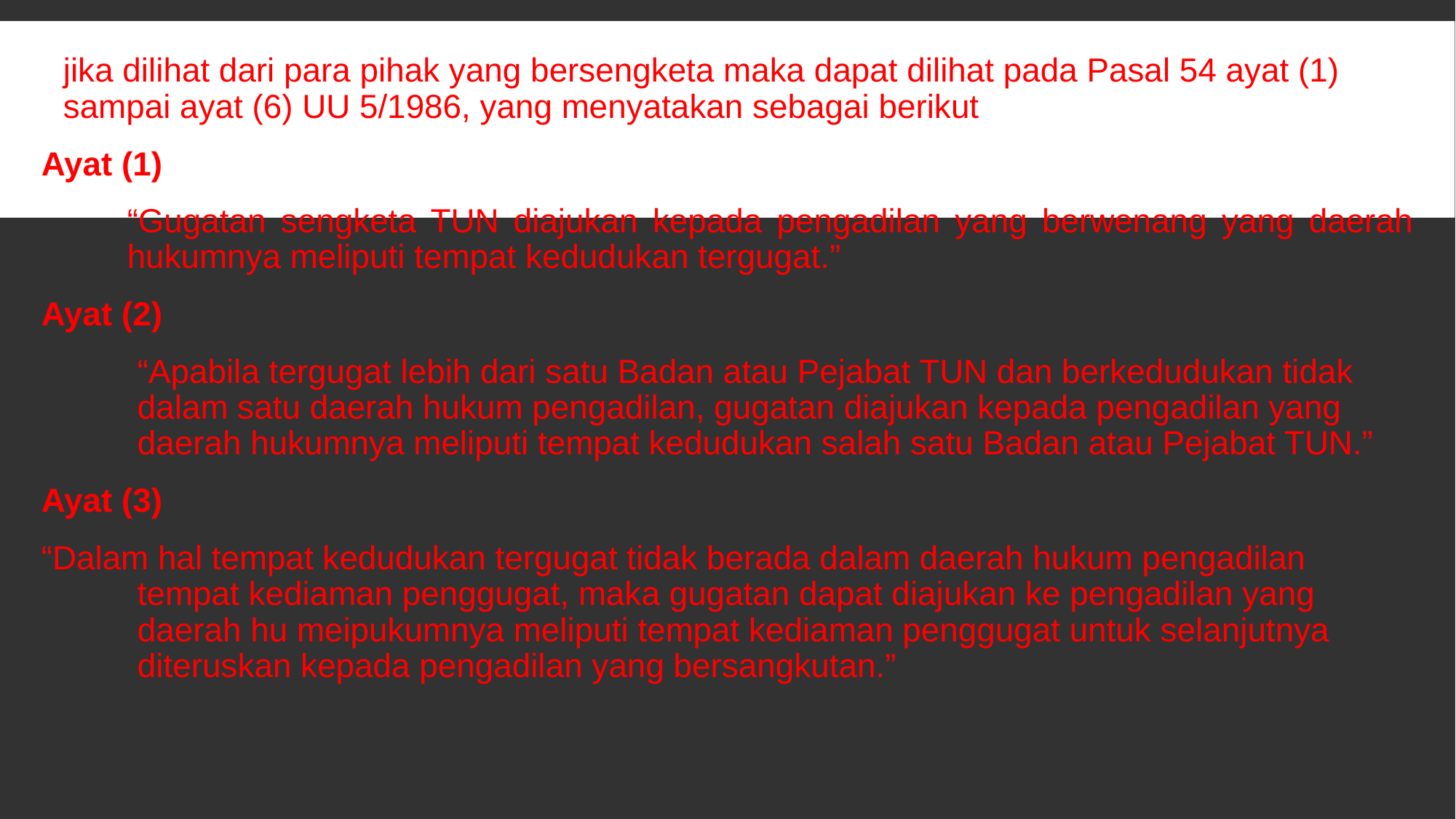

jika dilihat dari para pihak yang bersengketa maka dapat dilihat pada Pasal 54 ayat (1) sampai ayat (6) UU 5/1986, yang menyatakan sebagai berikut
Ayat (1)
“Gugatan sengketa TUN diajukan kepada pengadilan yang berwenang yang daerah hukumnya meliputi tempat kedudukan tergugat.”
Ayat (2)
“Apabila tergugat lebih dari satu Badan atau Pejabat TUN dan berkedudukan tidak dalam satu daerah hukum pengadilan, gugatan diajukan kepada pengadilan yang daerah hukumnya meliputi tempat kedudukan salah satu Badan atau Pejabat TUN.”
Ayat (3)
“Dalam hal tempat kedudukan tergugat tidak berada dalam daerah hukum pengadilan tempat kediaman penggugat, maka gugatan dapat diajukan ke pengadilan yang daerah hu meipukumnya meliputi tempat kediaman penggugat untuk selanjutnya diteruskan kepada pengadilan yang bersangkutan.”